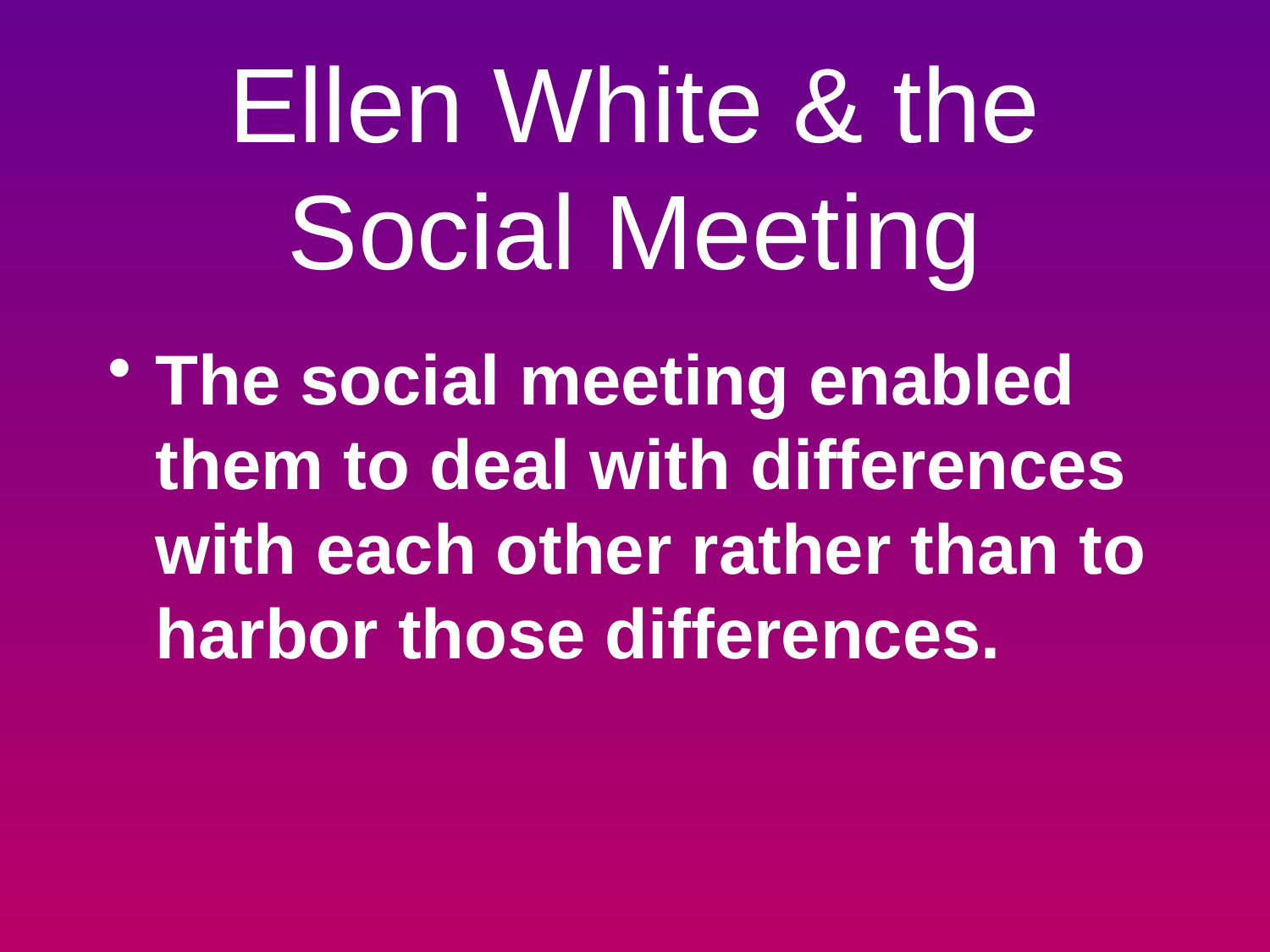

# Ellen White & the Social Meeting
The social meeting enabled them to deal with differences with each other rather than to harbor those differences.